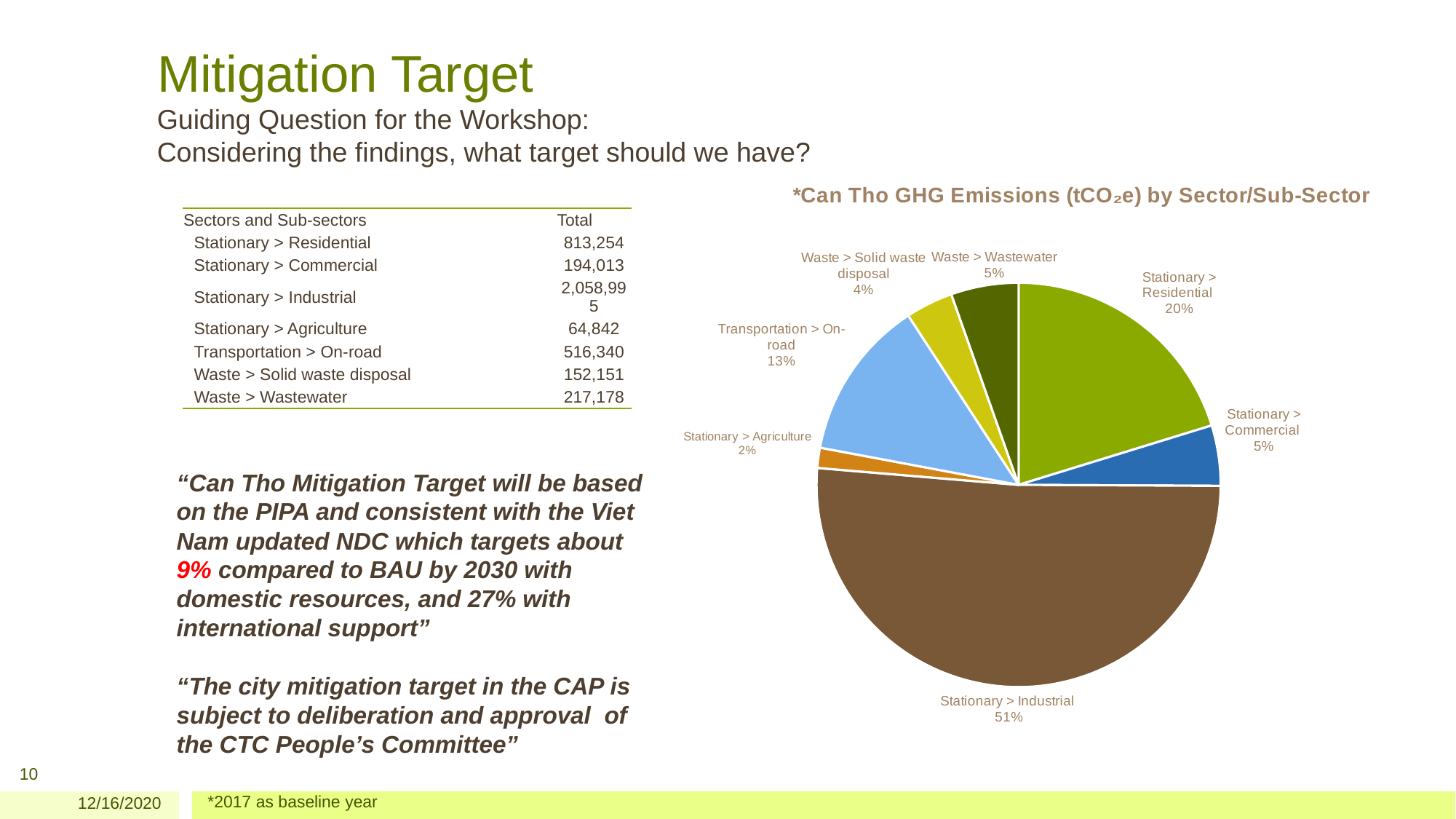

# Mitigation Target
Guiding Question for the Workshop:
Considering the findings, what target should we have?

### Chart: *Can Tho GHG Emissions (tCO₂e) by Sector/Sub-Sector

| Category | Total |
|---|---|
| Stationary > Residential  | 813254.0 |
| Stationary > Commercial  | 194013.0 |
| Stationary > Industrial  | 2058995.0 |
| Stationary > Agriculture | 64842.0 |
| Transportation > On-road | 516340.0 |
| Waste > Solid waste disposal | 152151.0 |
| Waste > Wastewater | 217178.0 |
| Sectors and Sub-sectors | Total |
| --- | --- |
| Stationary > Residential | 813,254 |
| Stationary > Commercial | 194,013 |
| Stationary > Industrial | 2,058,995 |
| Stationary > Agriculture | 64,842 |
| Transportation > On-road | 516,340 |
| Waste > Solid waste disposal | 152,151 |
| Waste > Wastewater | 217,178 |
“Can Tho Mitigation Target will be based on the PIPA and consistent with the Viet Nam updated NDC which targets about 9% compared to BAU by 2030 with domestic resources, and 27% with international support”

“The city mitigation target in the CAP is subject to deliberation and approval  of the CTC People’s Committee”
10
*2017 as baseline year
12/16/2020